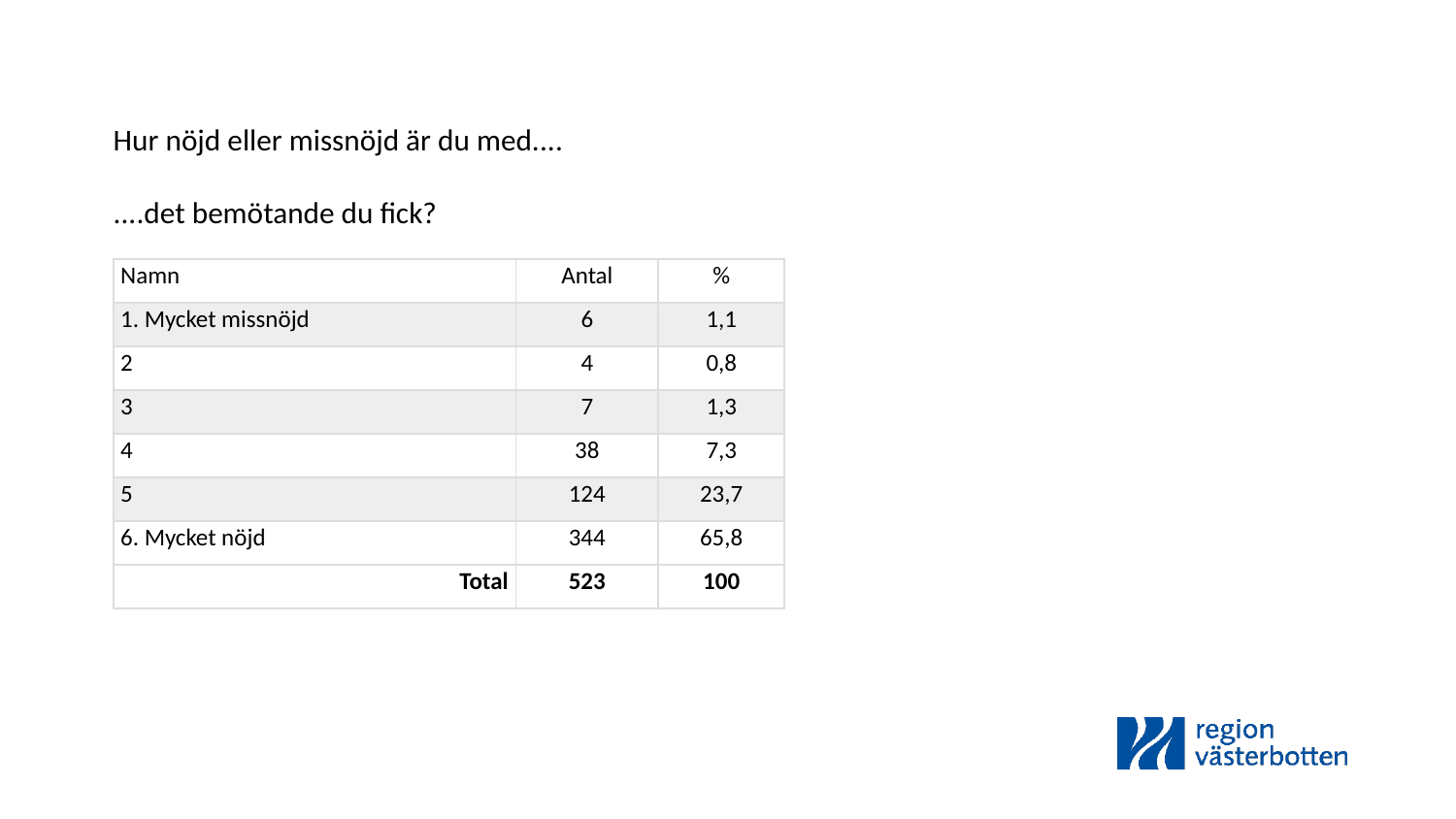

Hur nöjd eller missnöjd är du med....
....det bemötande du fick?
| Namn | Antal | % |
| --- | --- | --- |
| 1. Mycket missnöjd | 6 | 1,1 |
| 2 | 4 | 0,8 |
| 3 | 7 | 1,3 |
| 4 | 38 | 7,3 |
| 5 | 124 | 23,7 |
| 6. Mycket nöjd | 344 | 65,8 |
| Total | 523 | 100 |